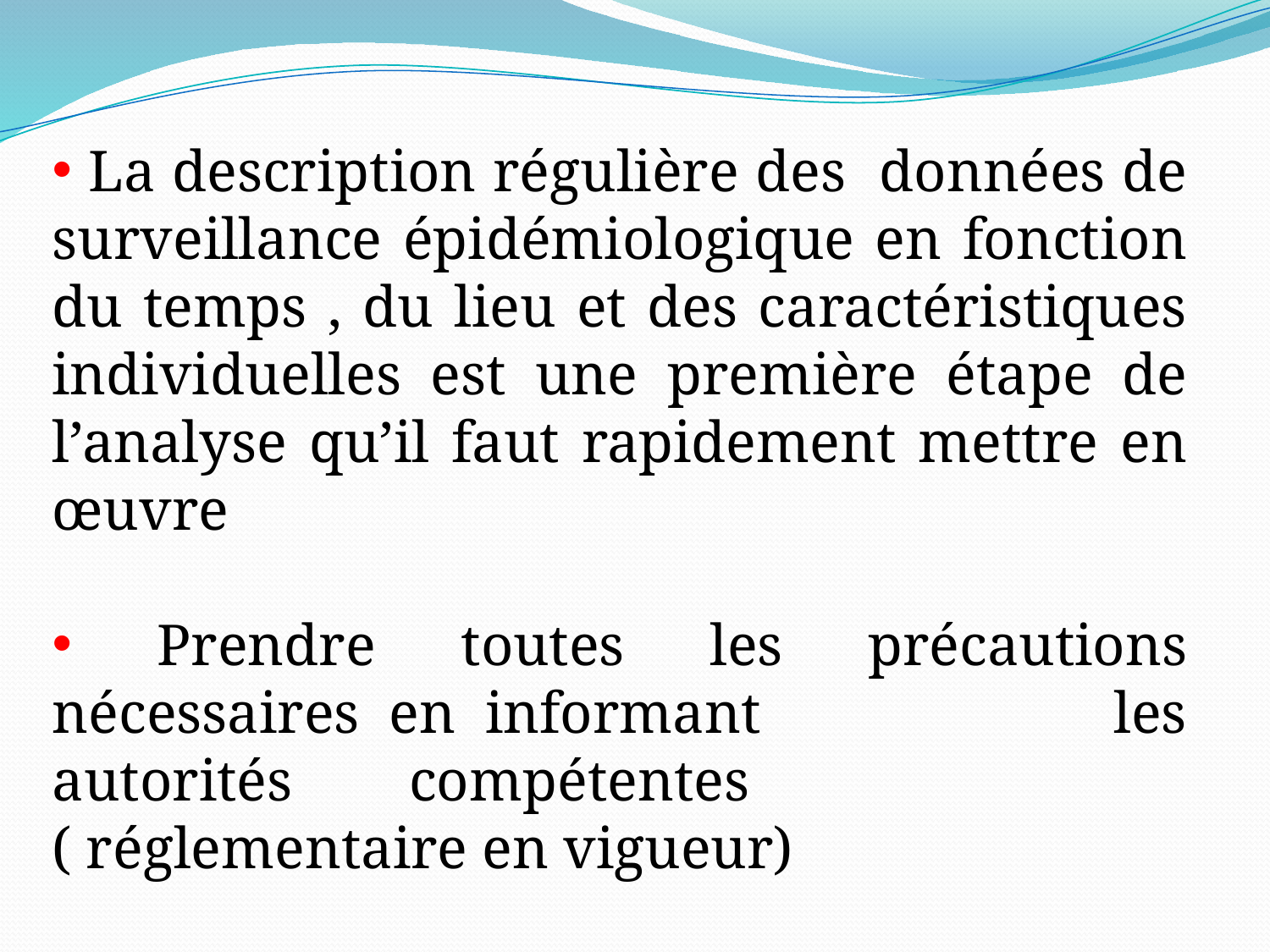

La description régulière des  données de surveillance épidémiologique en fonction du temps , du lieu et des caractéristiques individuelles est une première étape de l’analyse qu’il faut rapidement mettre en œuvre

 Prendre toutes les précautions nécessaires en informant            les autorités        compétentes
( réglementaire en vigueur)